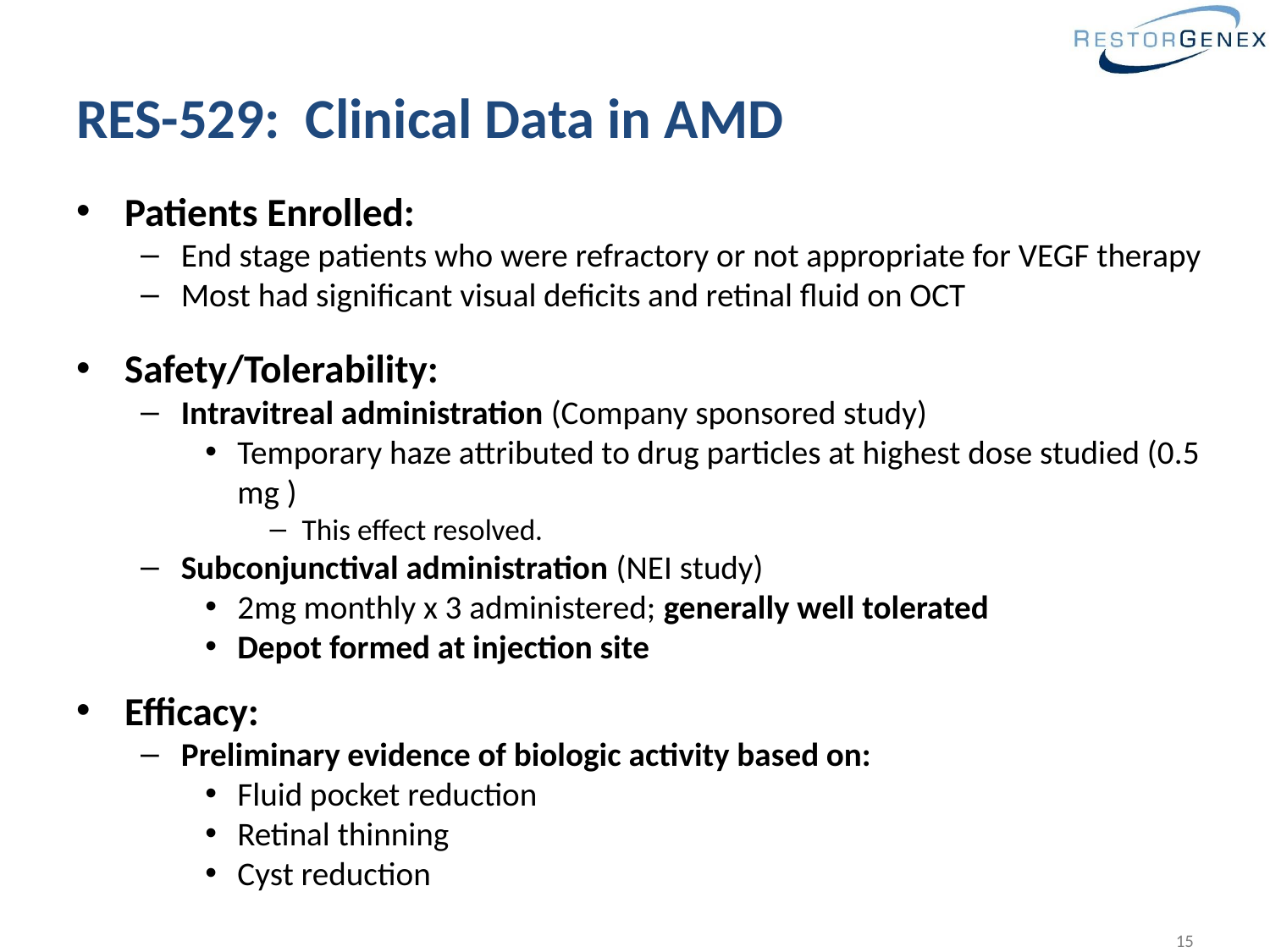

# RES-529:  Clinical Data in AMD
Patients Enrolled:
End stage patients who were refractory or not appropriate for VEGF therapy
Most had significant visual deficits and retinal fluid on OCT
Safety/Tolerability:
Intravitreal administration (Company sponsored study)
Temporary haze attributed to drug particles at highest dose studied (0.5 mg )
This effect resolved.
Subconjunctival administration (NEI study)
2mg monthly x 3 administered; generally well tolerated
Depot formed at injection site
Efficacy:
Preliminary evidence of biologic activity based on:
Fluid pocket reduction
Retinal thinning
Cyst reduction